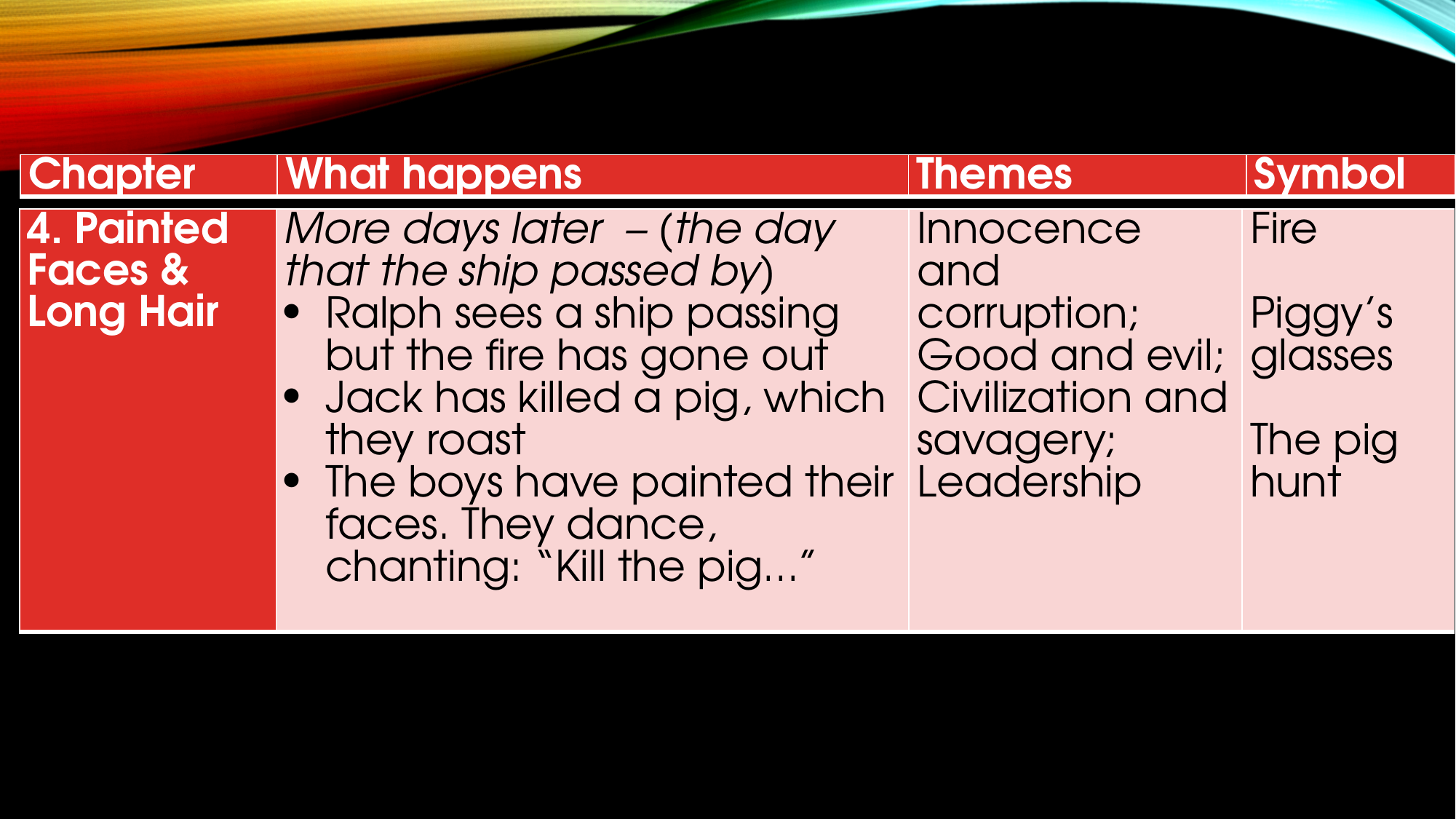

| Chapter | What happens | Themes | Symbol |
| --- | --- | --- | --- |
| 4. Painted Faces & Long Hair | More days later – (the day that the ship passed by) Ralph sees a ship passing but the fire has gone out Jack has killed a pig, which they roast The boys have painted their faces. They dance, chanting: “Kill the pig…” | Innocence and corruption; Good and evil; Civilization and savagery; Leadership | Fire   Piggy’s glasses   The pig hunt |
| --- | --- | --- | --- |